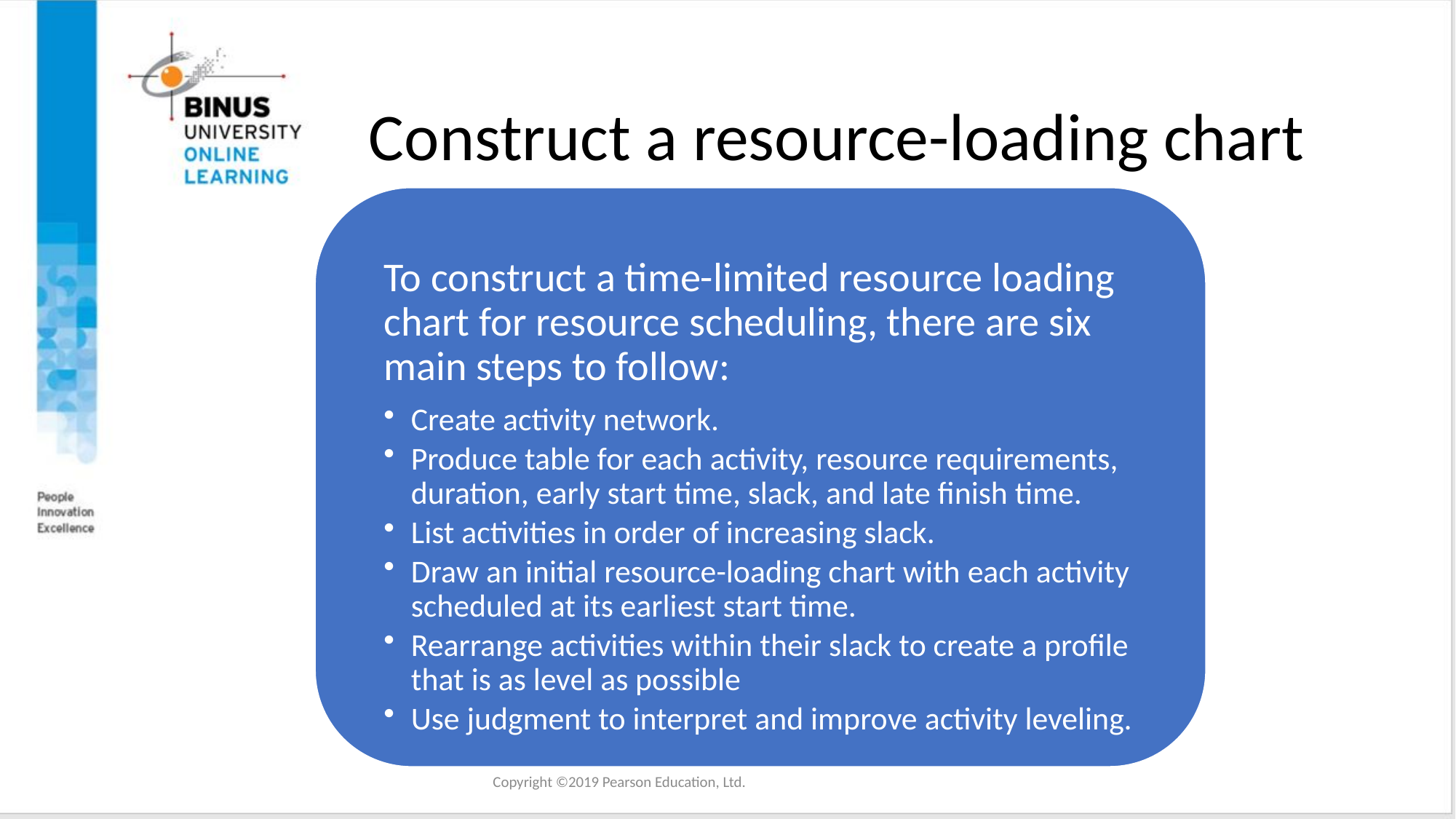

# Construct a resource-loading chart
To construct a time-limited resource loading chart for resource scheduling, there are six main steps to follow:
Create activity network.
Produce table for each activity, resource requirements, duration, early start time, slack, and late finish time.
List activities in order of increasing slack.
Draw an initial resource-loading chart with each activity scheduled at its earliest start time.
Rearrange activities within their slack to create a profile that is as level as possible
Use judgment to interpret and improve activity leveling.
Copyright ©2019 Pearson Education, Ltd.
Copyright ©2016 Pearson Education, Ltd.
16